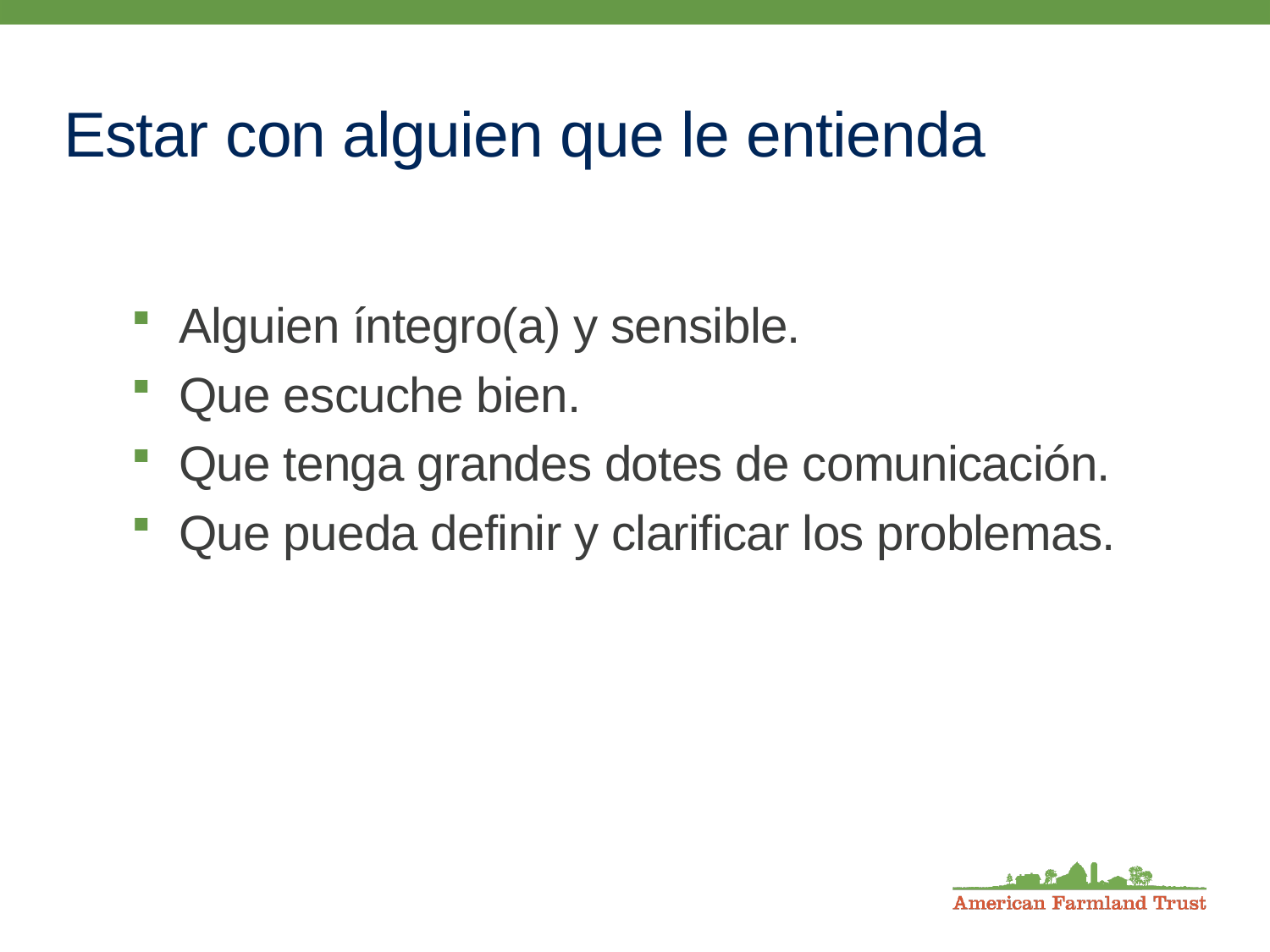

# Estar con alguien que le entienda
Alguien íntegro(a) y sensible.
Que escuche bien.
Que tenga grandes dotes de comunicación.
Que pueda definir y clarificar los problemas.